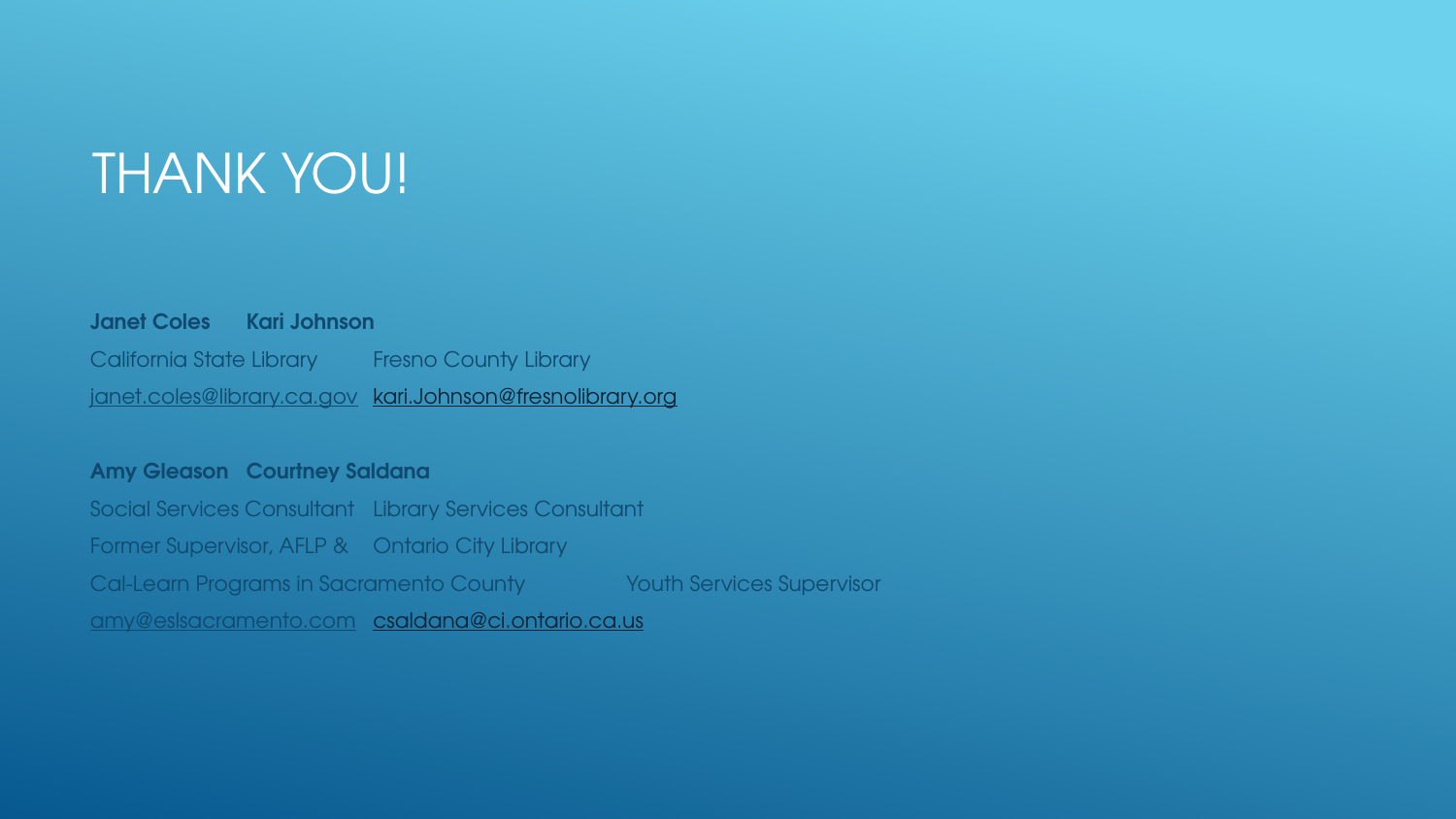

# Thank you!
Janet Coles  									Kari Johnson
California State Library							Fresno County Library
janet.coles@library.ca.gov						kari.Johnson@fresnolibrary.org

Amy Gleason  								Courtney Saldana
Social Services Consultant						Library Services Consultant
Former Supervisor, AFLP & 						Ontario City Library
Cal-Learn Programs in Sacramento County			Youth Services Supervisor
amy@eslsacramento.com						csaldana@ci.ontario.ca.us